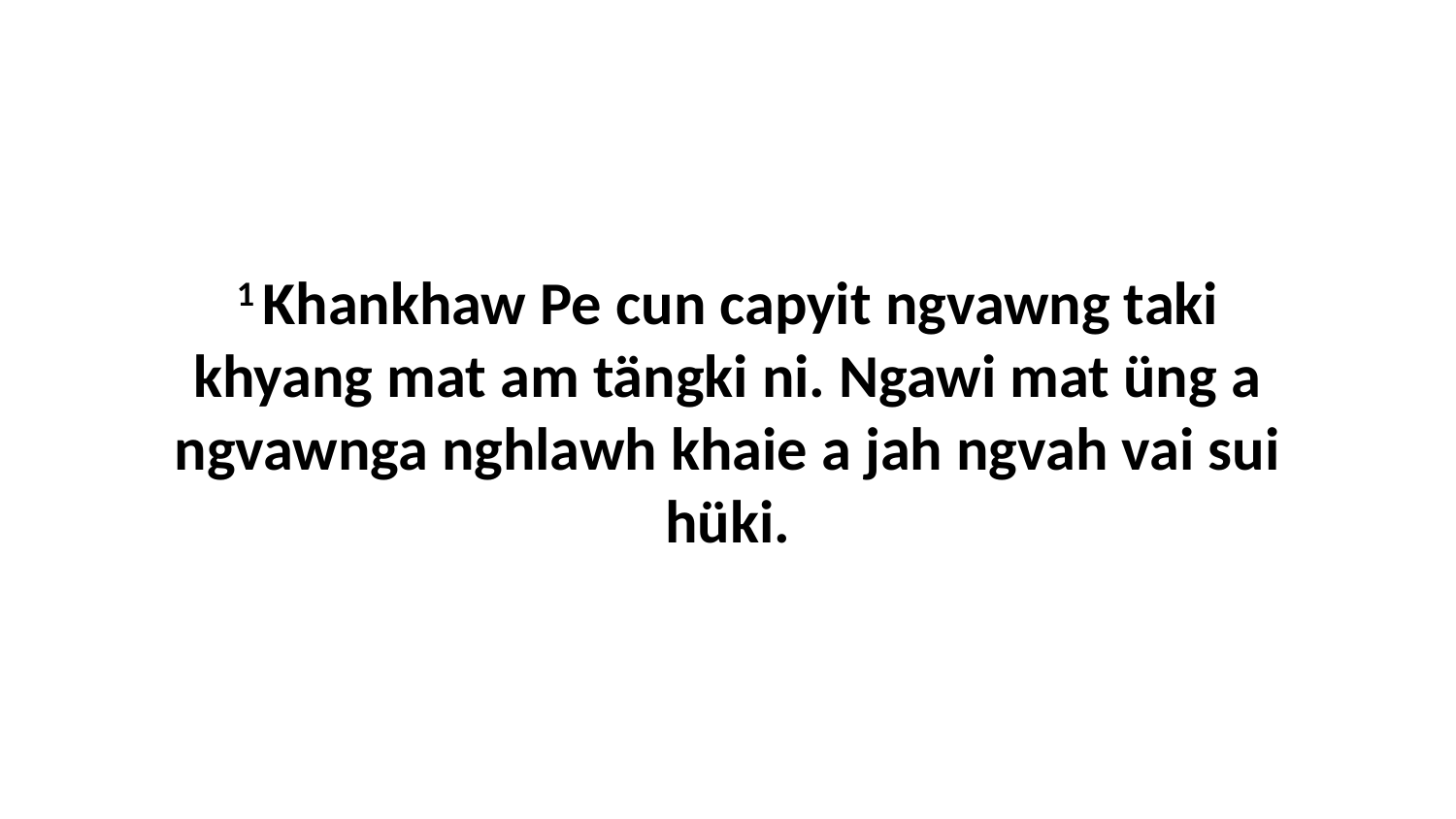

1 Khankhaw Pe cun capyit ngvawng taki khyang mat am tängki ni. Ngawi mat üng a ngvawnga nghlawh khaie a jah ngvah vai sui hüki.